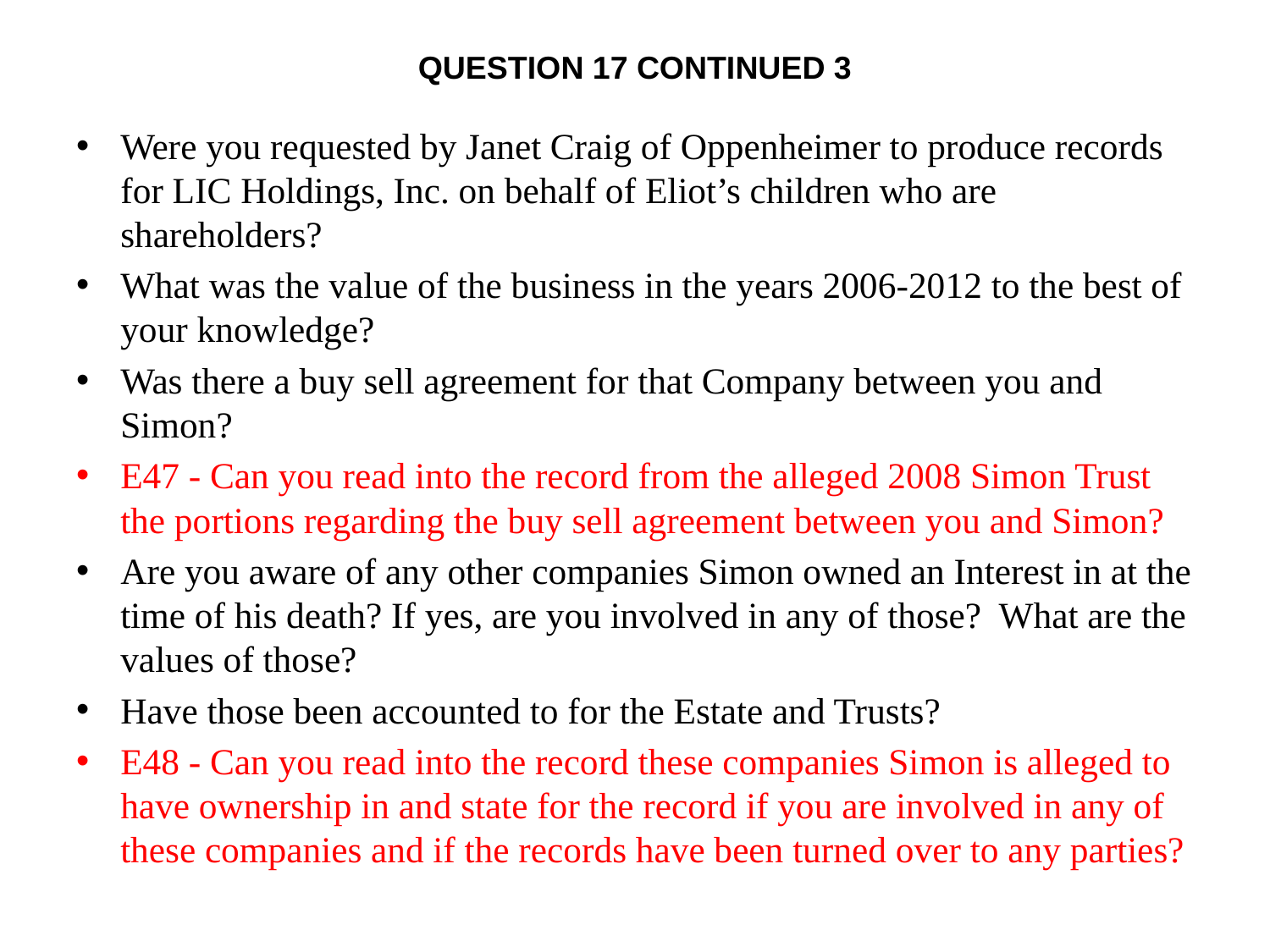

# Question 17 Continued 3
Were you requested by Janet Craig of Oppenheimer to produce records for LIC Holdings, Inc. on behalf of Eliot’s children who are shareholders?
What was the value of the business in the years 2006-2012 to the best of your knowledge?
Was there a buy sell agreement for that Company between you and Simon?
E47 - Can you read into the record from the alleged 2008 Simon Trust the portions regarding the buy sell agreement between you and Simon?
Are you aware of any other companies Simon owned an Interest in at the time of his death? If yes, are you involved in any of those?  What are the values of those?
Have those been accounted to for the Estate and Trusts?
E48 - Can you read into the record these companies Simon is alleged to have ownership in and state for the record if you are involved in any of these companies and if the records have been turned over to any parties?